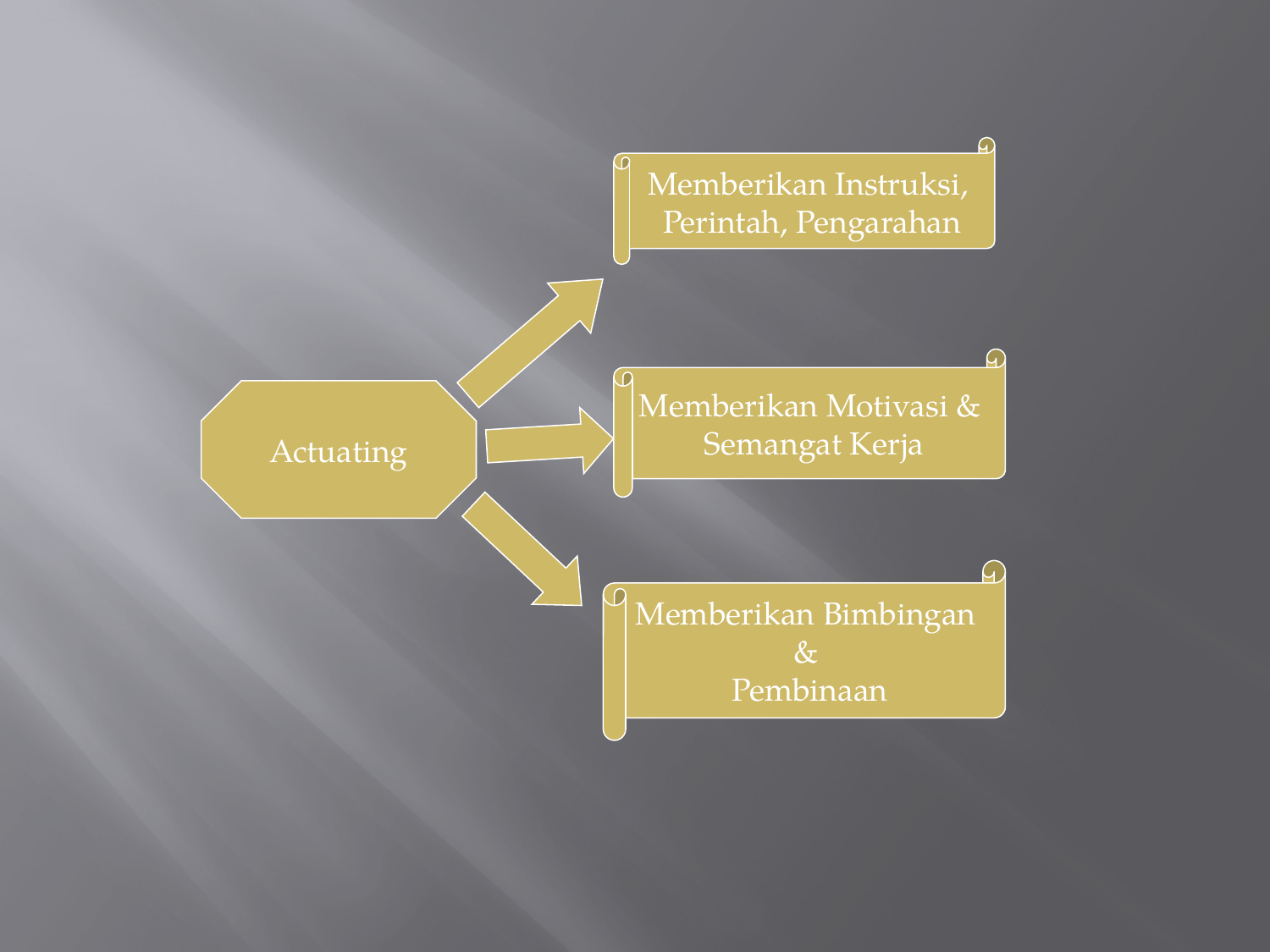

Memberikan Instruksi,
 Perintah, Pengarahan

Memberikan Motivasi &
Semangat Kerja
Actuating

Memberikan Bimbingan
&
Pembinaan